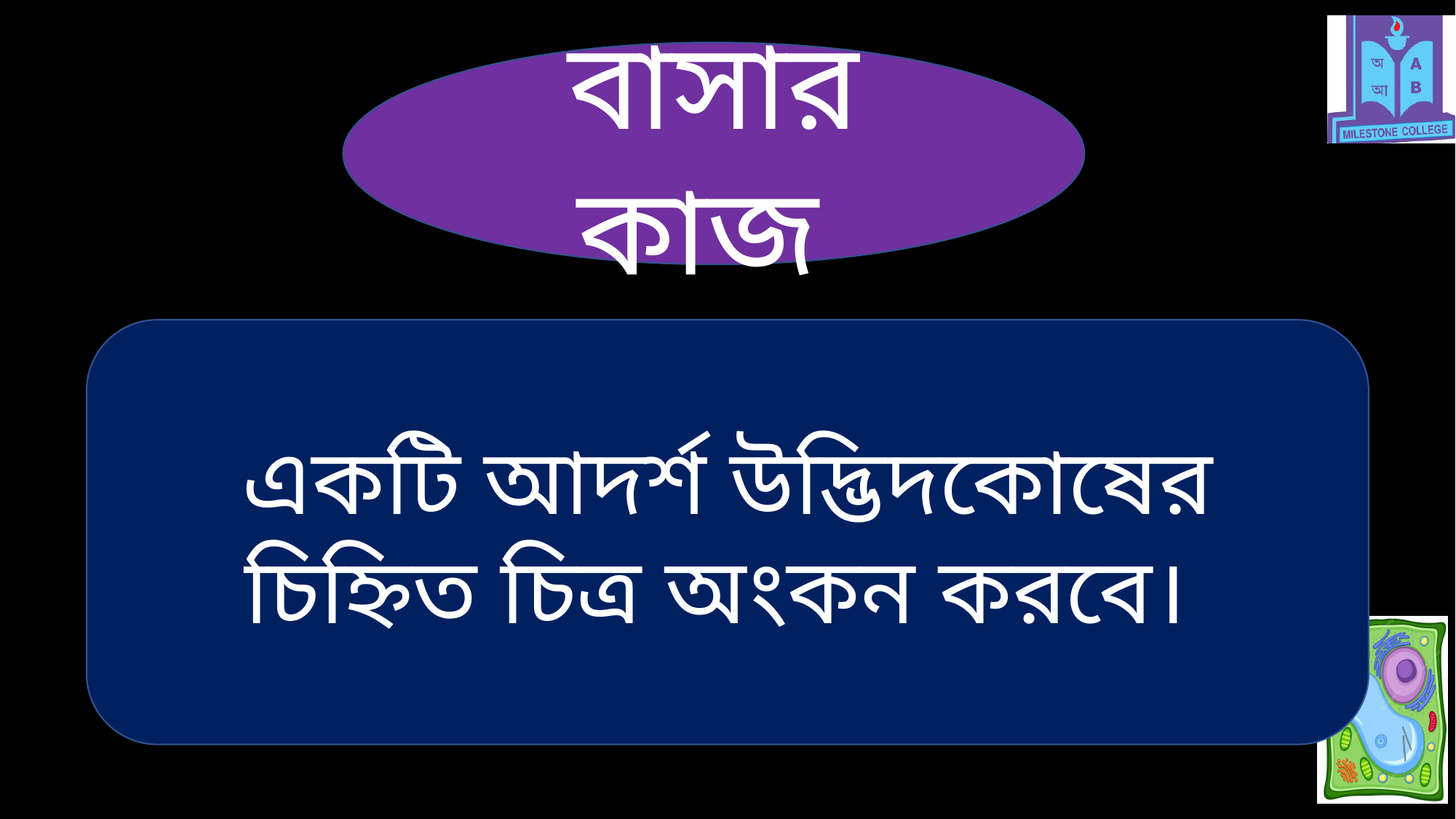

বাসার কাজ
একটি আদর্শ উদ্ভিদকোষের চিহ্নিত চিত্র অংকন করবে।